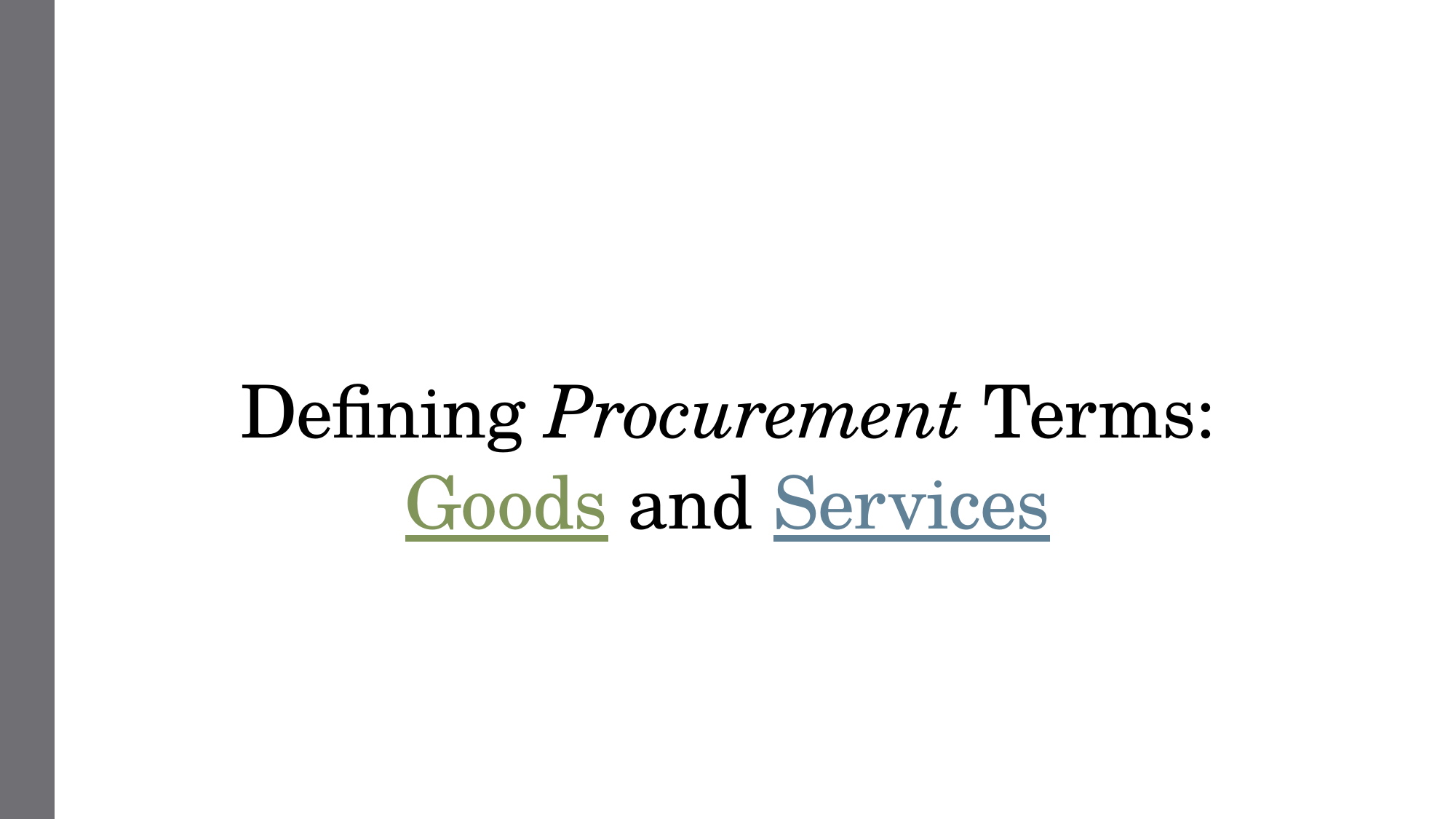

# Defining Procurement Terms: Goods and Services